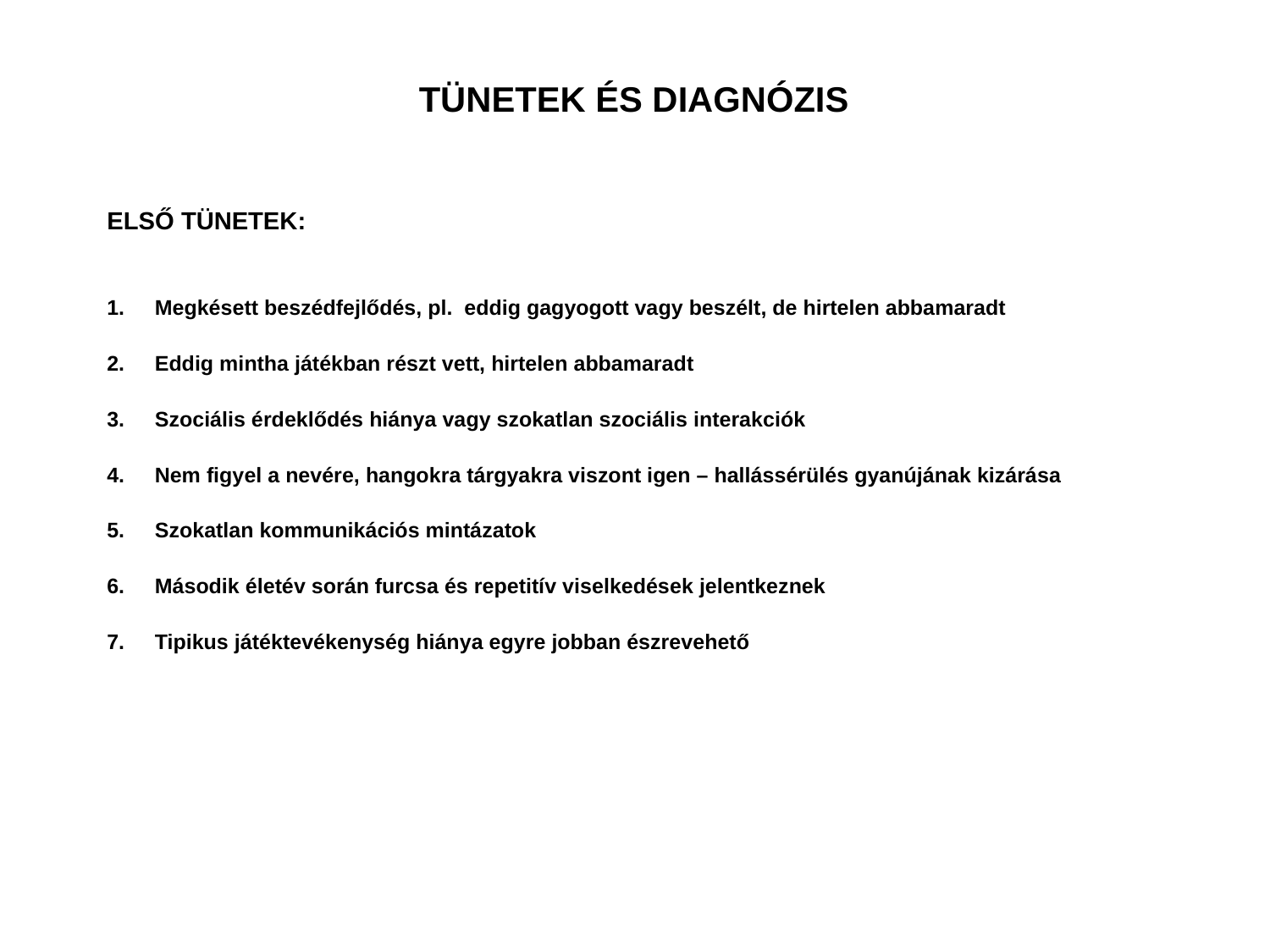

# TÜNETEK ÉS DIAGNÓZIS
ELSŐ TÜNETEK:
Megkésett beszédfejlődés, pl.  eddig gagyogott vagy beszélt, de hirtelen abbamaradt
Eddig mintha játékban részt vett, hirtelen abbamaradt
Szociális érdeklődés hiánya vagy szokatlan szociális interakciók
Nem figyel a nevére, hangokra tárgyakra viszont igen – hallássérülés gyanújának kizárása
Szokatlan kommunikációs mintázatok
Második életév során furcsa és repetitív viselkedések jelentkeznek
Tipikus játéktevékenység hiánya egyre jobban észrevehető